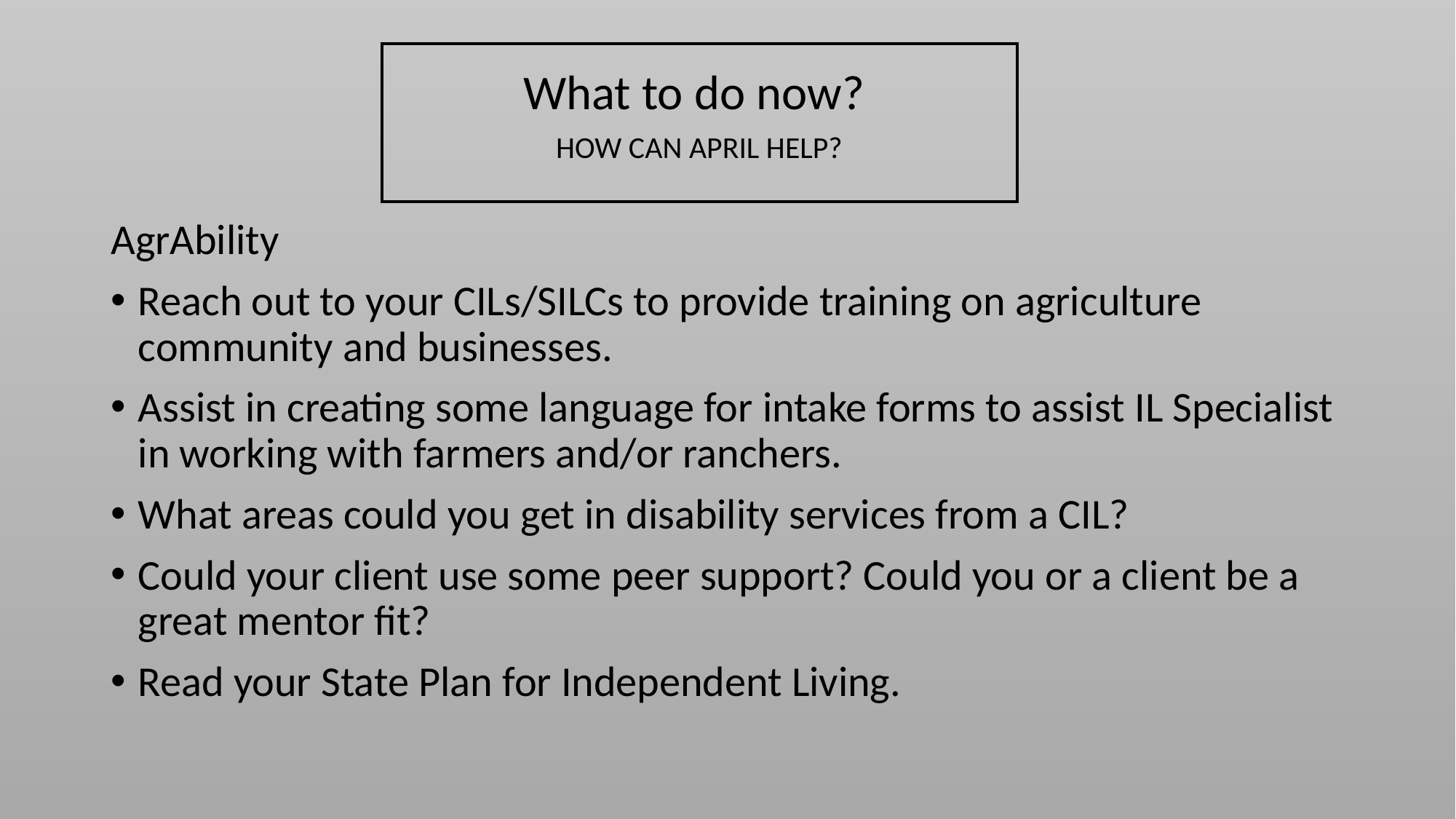

# What to do now?
HOW CAN APRIL HELP?
AgrAbility
Reach out to your CILs/SILCs to provide training on agriculture community and businesses.
Assist in creating some language for intake forms to assist IL Specialist in working with farmers and/or ranchers.
What areas could you get in disability services from a CIL?
Could your client use some peer support? Could you or a client be a great mentor fit?
Read your State Plan for Independent Living.